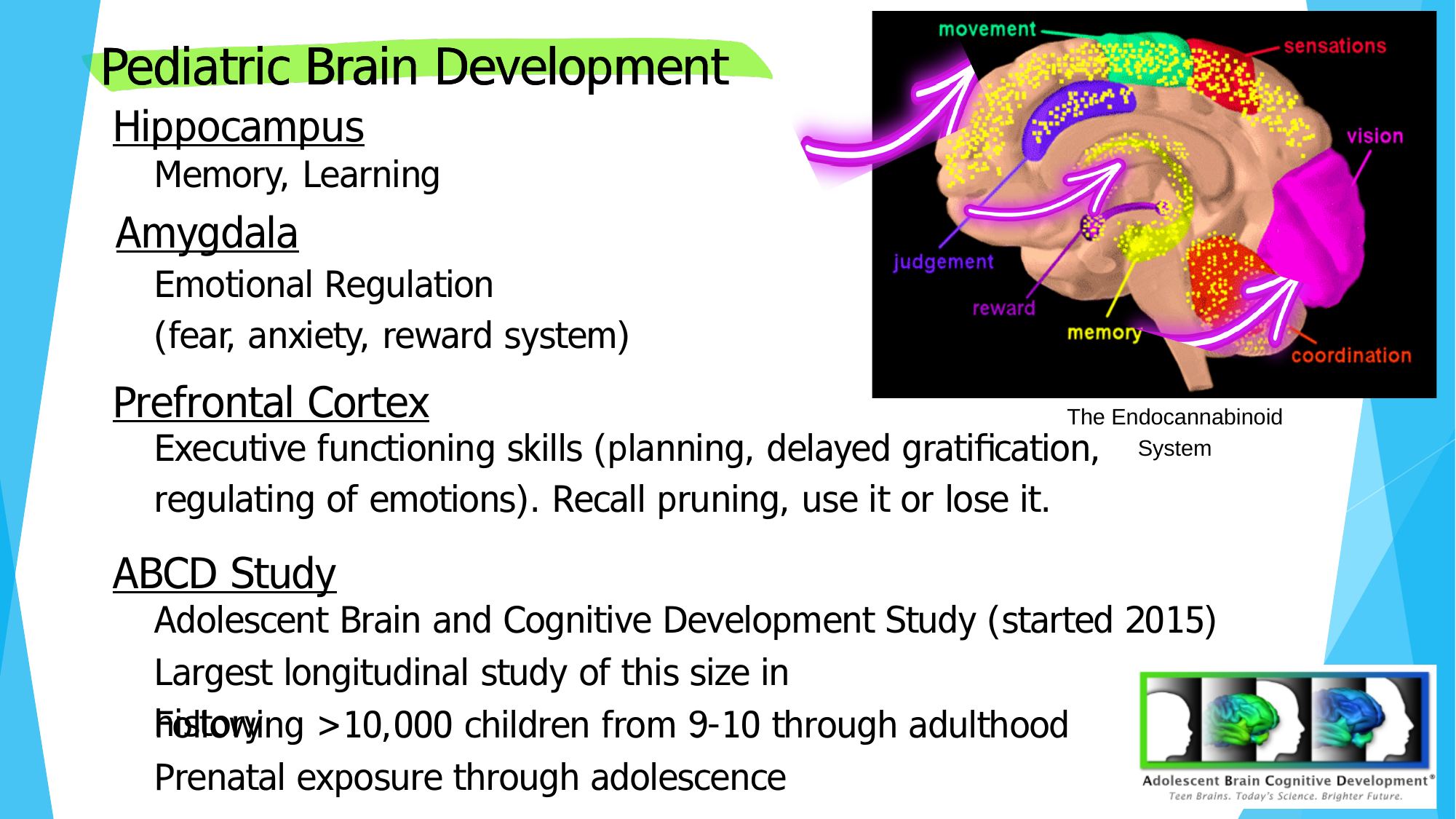

Pediatric Brain Development
Pediatric Brain Development

Hippocampus

Memory, Learning
Amygdala
Emotional Regulation
(fear, anxiety, reward system)

Prefrontal Cortex
The Endocannabinoid System
Executive functioning skills (planning, delayed gratification, regulating of emotions). Recall pruning, use it or lose it.

ABCD Study
Adolescent Brain and Cognitive Development Study (started 2015)

Largest longitudinal study of this size in history

Following >10,000 children from 9-10 through adulthood
Prenatal exposure through adolescence